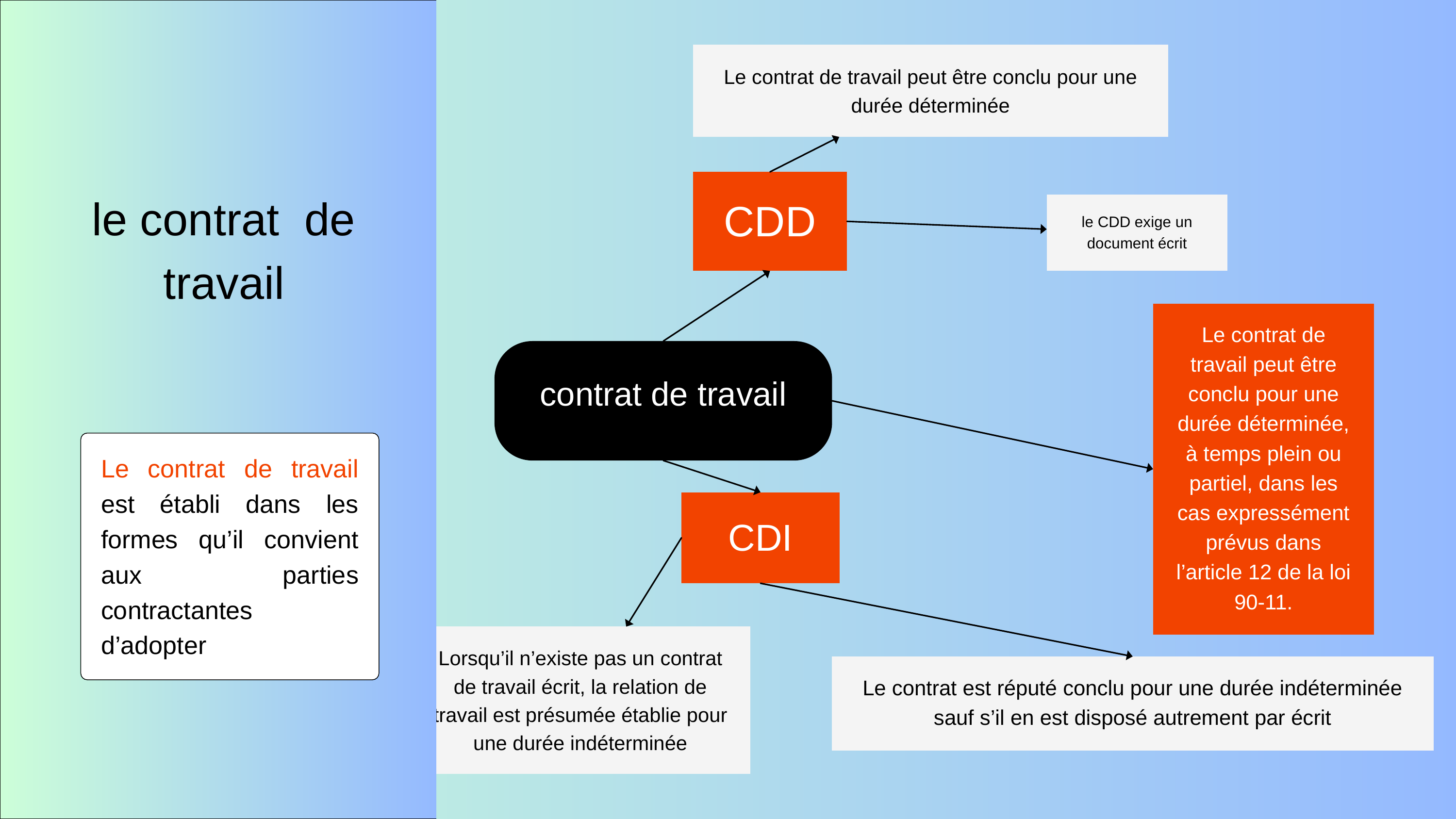

Le contrat de travail peut être conclu pour une durée déterminée

CDD
le contrat  de travail

le CDD exige un document écrit

Le contrat de travail peut être conclu pour une durée déterminée, à temps plein ou partiel, dans les cas expressément prévus dans l’article 12 de la loi 90-11.

contrat de travail

Le contrat de travail est établi dans les formes qu’il convient aux parties contractantes d’adopter

CDI

Lorsqu’il n’existe pas un contrat de travail écrit, la relation de travail est présumée établie pour une durée indéterminée

Le contrat est réputé conclu pour une durée indéterminée sauf s’il en est disposé autrement par écrit